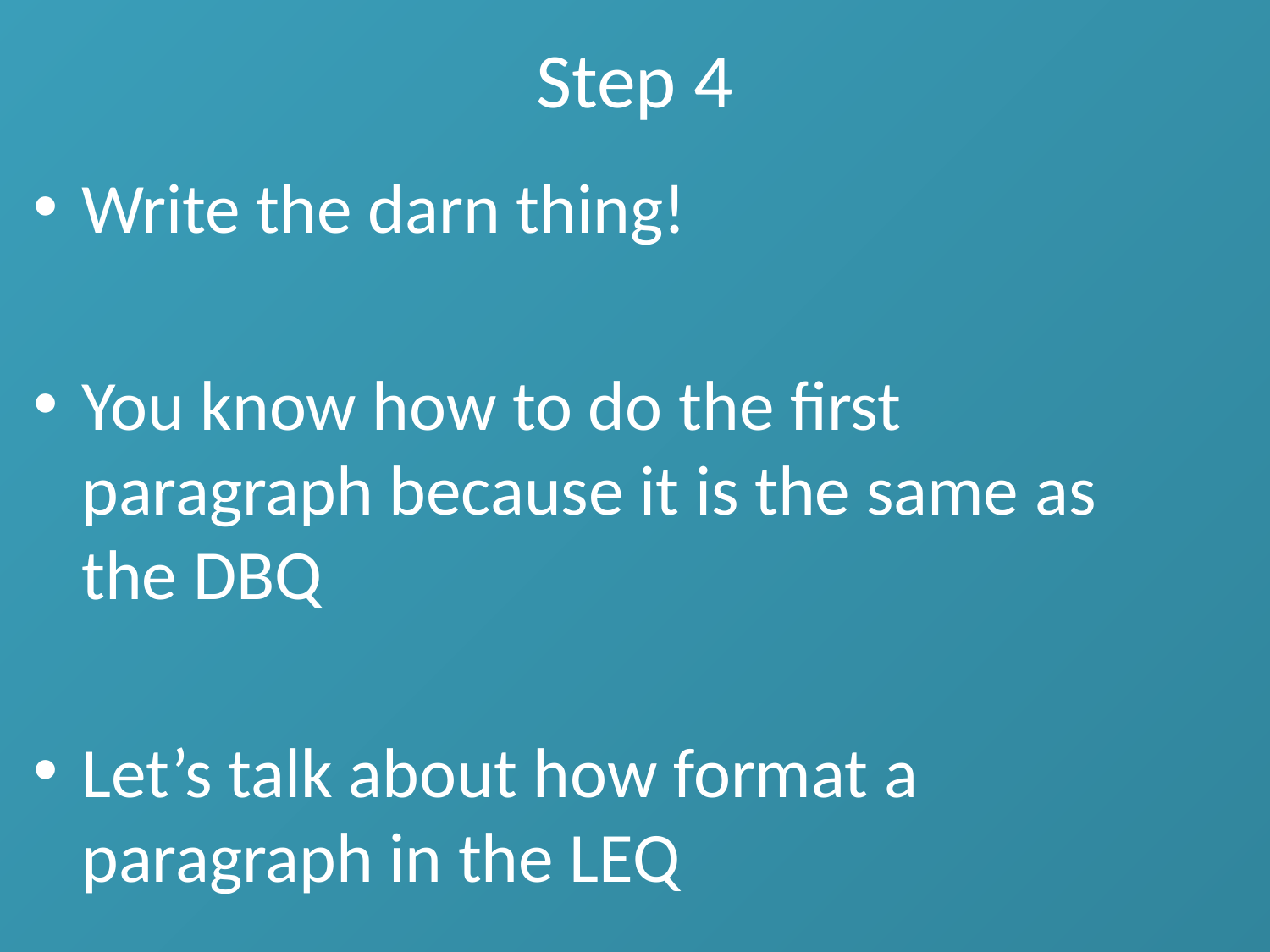

# Step 4
Write the darn thing!

You know how to do the first paragraph because it is the same as the DBQ

Let’s talk about how format a paragraph in the LEQ